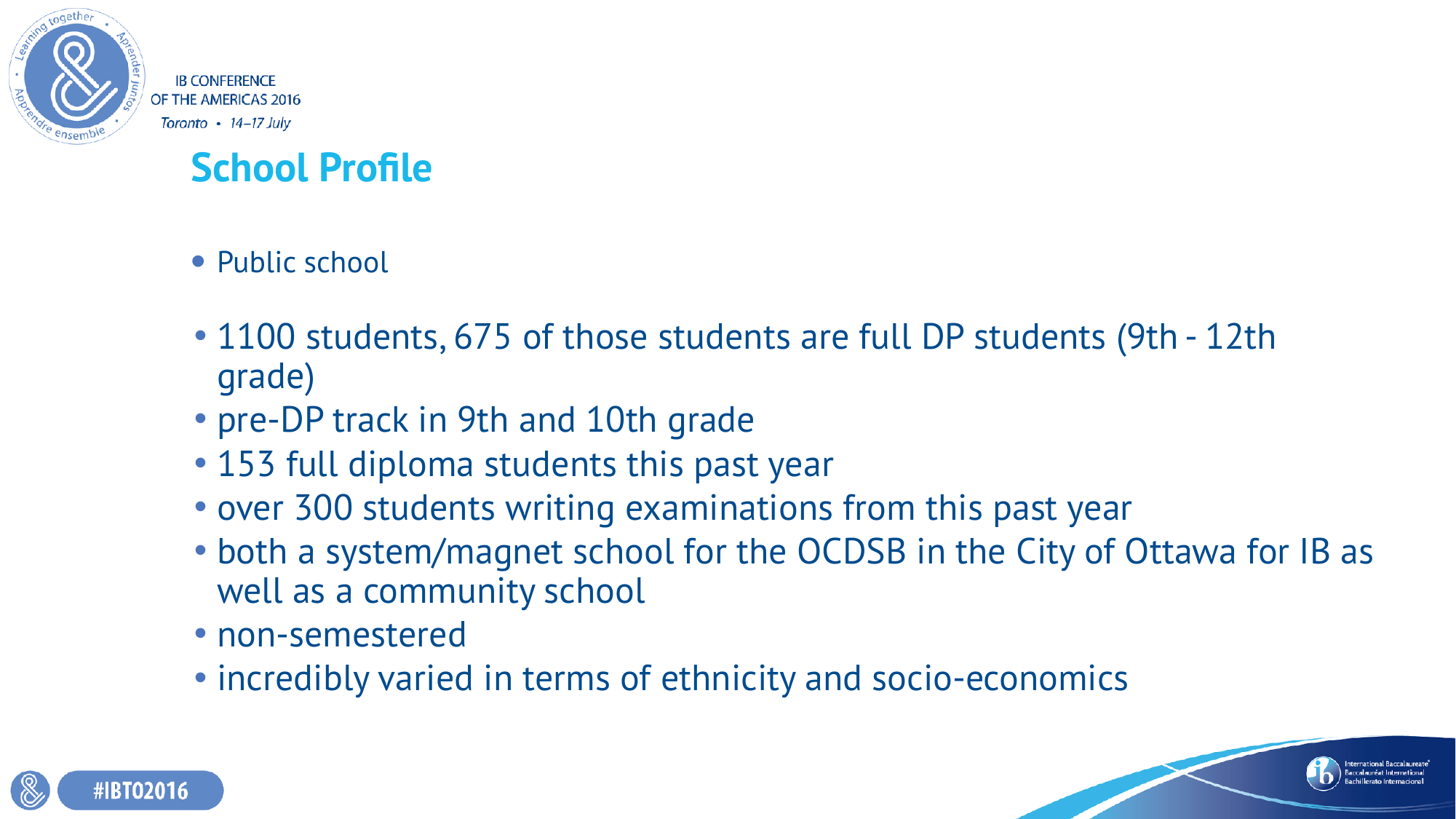

# School Profile
Public school

1100 students, 675 of those students are full DP students (9th - 12th grade)
pre-DP track in 9th and 10th grade
153 full diploma students this past year
over 300 students writing examinations from this past year
both a system/magnet school for the OCDSB in the City of Ottawa for IB as well as a community school
non-semestered
incredibly varied in terms of ethnicity and socio-economics